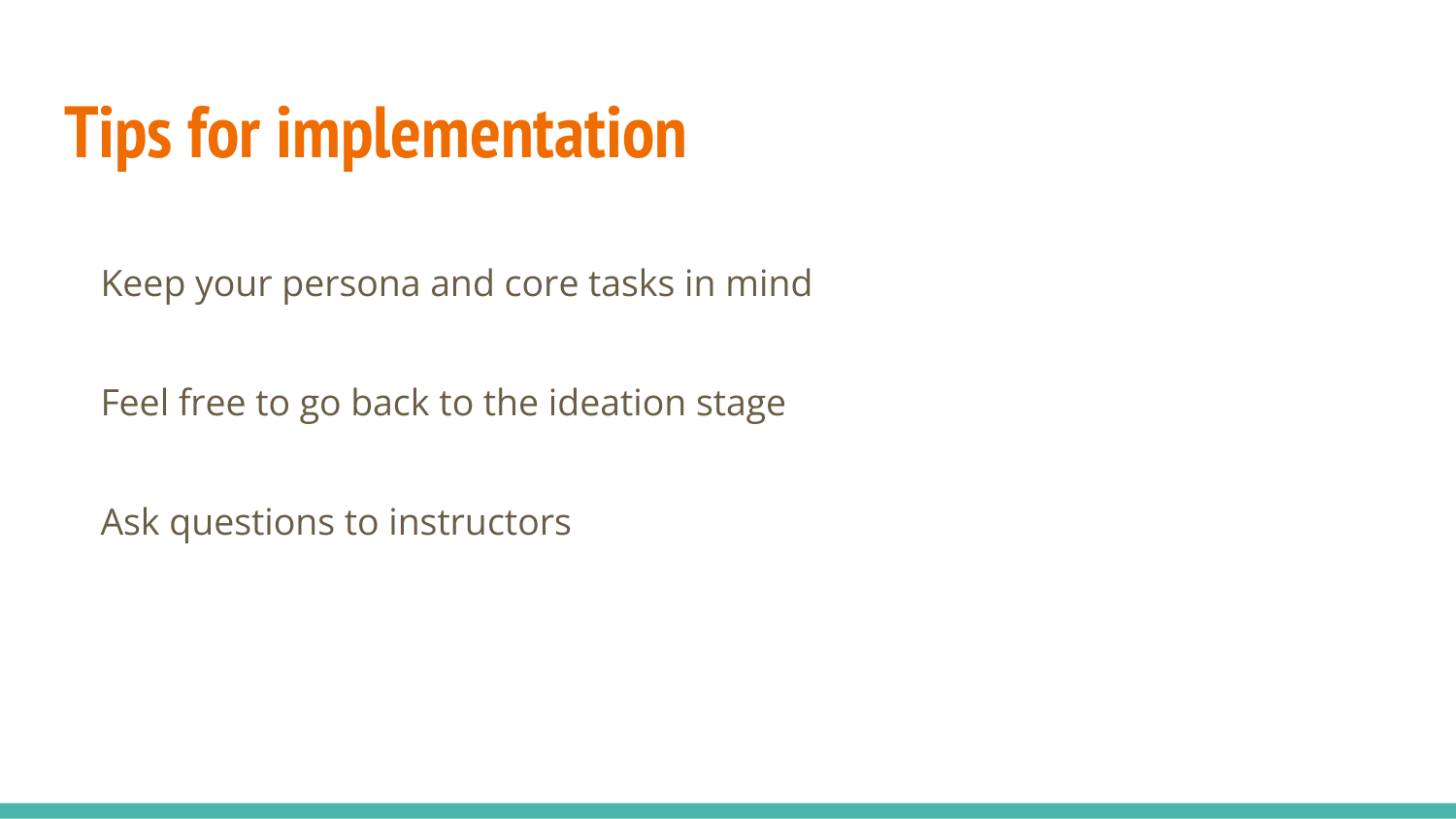

# Tips for implementation
Keep your persona and core tasks in mind
Feel free to go back to the ideation stage
Ask questions to instructors